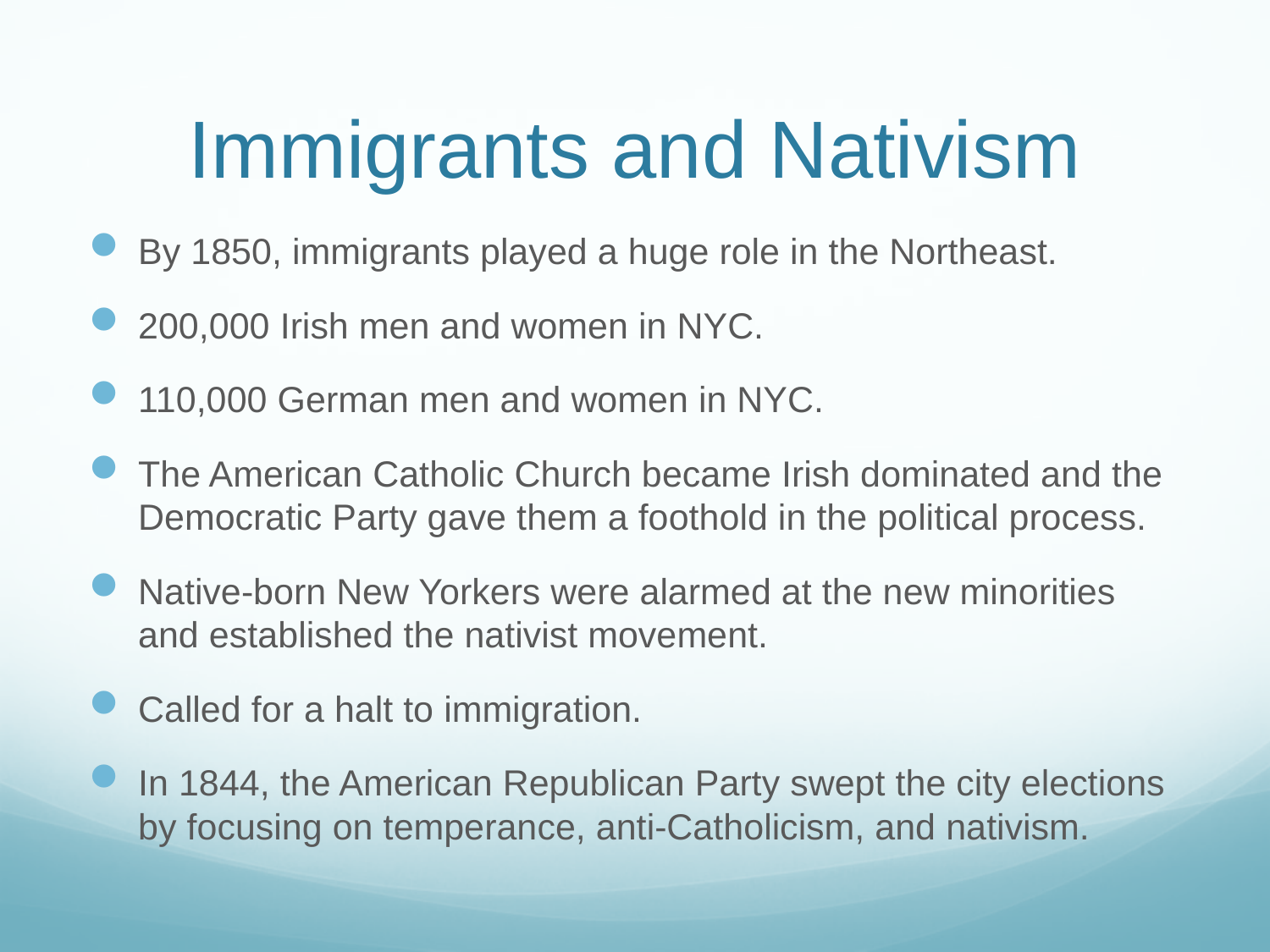

# Immigrants and Nativism
By 1850, immigrants played a huge role in the Northeast.
200,000 Irish men and women in NYC.
110,000 German men and women in NYC.
The American Catholic Church became Irish dominated and the Democratic Party gave them a foothold in the political process.
Native-born New Yorkers were alarmed at the new minorities and established the nativist movement.
Called for a halt to immigration.
In 1844, the American Republican Party swept the city elections by focusing on temperance, anti-Catholicism, and nativism.